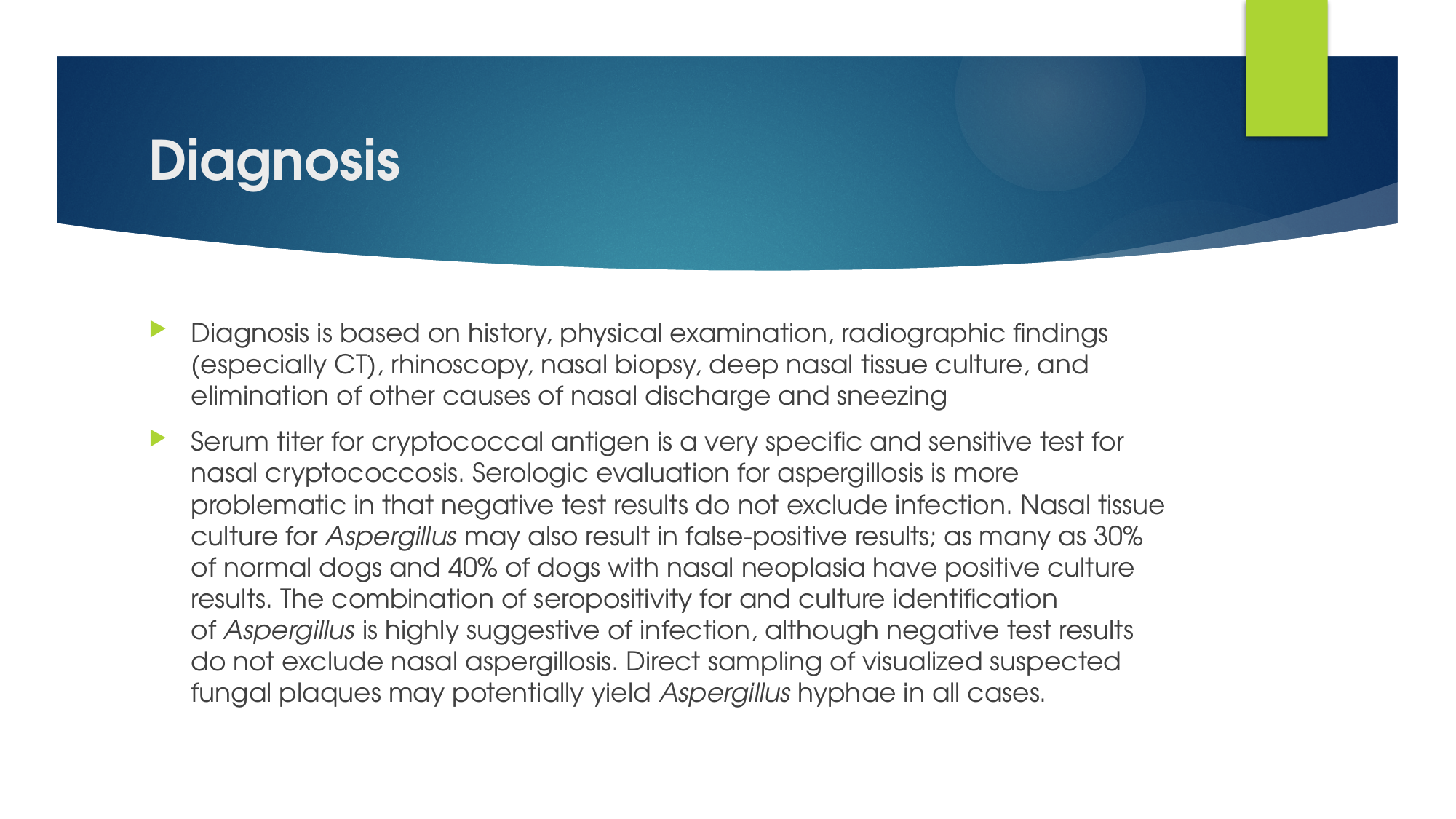

# Diagnosis
Diagnosis is based on history, physical examination, radiographic findings (especially CT), rhinoscopy, nasal biopsy, deep nasal tissue culture, and elimination of other causes of nasal discharge and sneezing
Serum titer for cryptococcal antigen is a very specific and sensitive test for nasal cryptococcosis. Serologic evaluation for aspergillosis is more problematic in that negative test results do not exclude infection. Nasal tissue culture for Aspergillus may also result in false-positive results; as many as 30% of normal dogs and 40% of dogs with nasal neoplasia have positive culture results. The combination of seropositivity for and culture identification of Aspergillus is highly suggestive of infection, although negative test results do not exclude nasal aspergillosis. Direct sampling of visualized suspected fungal plaques may potentially yield Aspergillus hyphae in all cases.